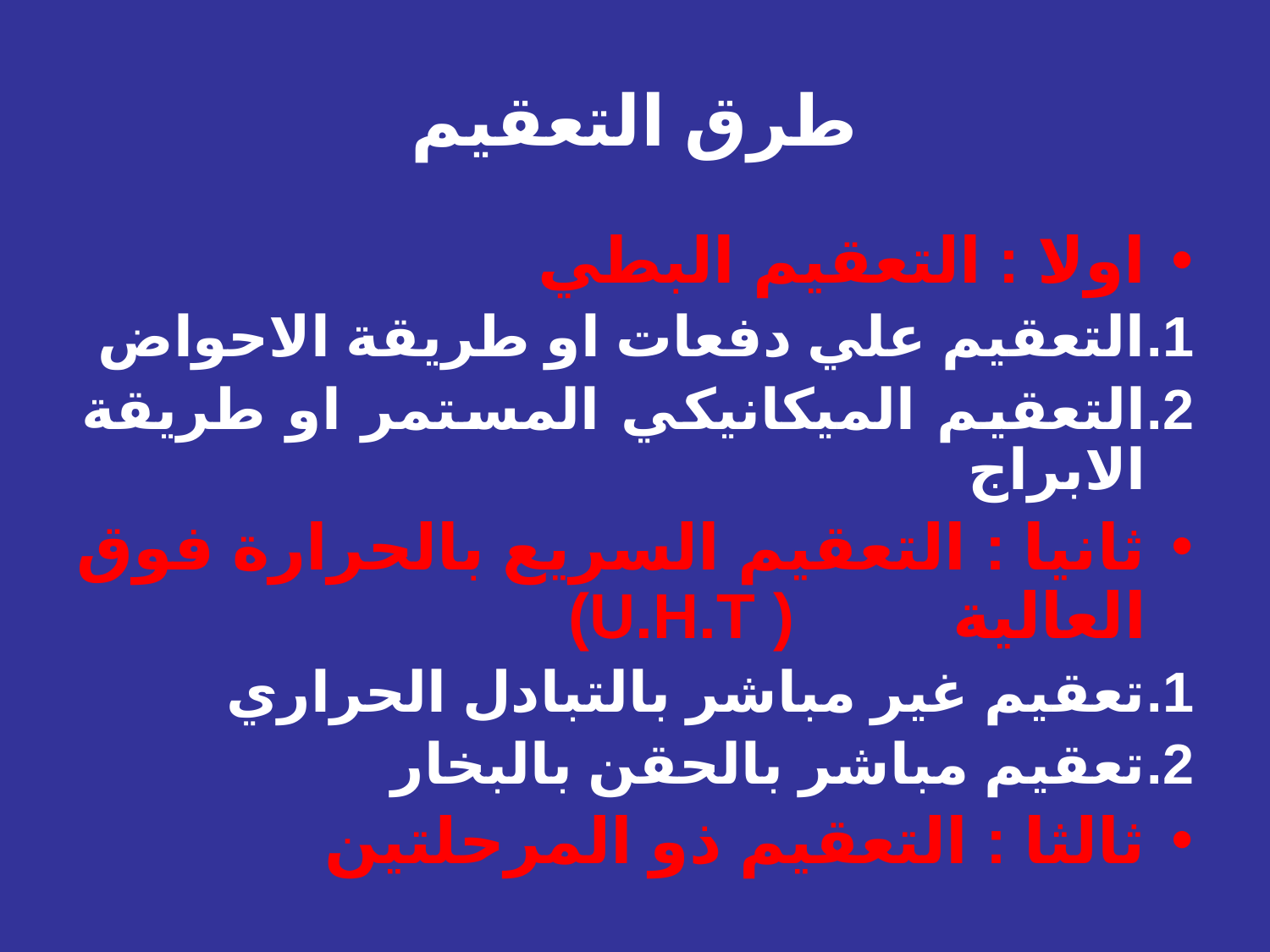

# طرق التعقيم
اولا : التعقيم البطي
التعقيم علي دفعات او طريقة الاحواض
التعقيم الميكانيكي المستمر او طريقة الابراج
ثانيا : التعقيم السريع بالحرارة فوق العالية         ( U.H.T)
تعقيم غير مباشر بالتبادل الحراري
تعقيم مباشر بالحقن بالبخار
ثالثا : التعقيم ذو المرحلتين